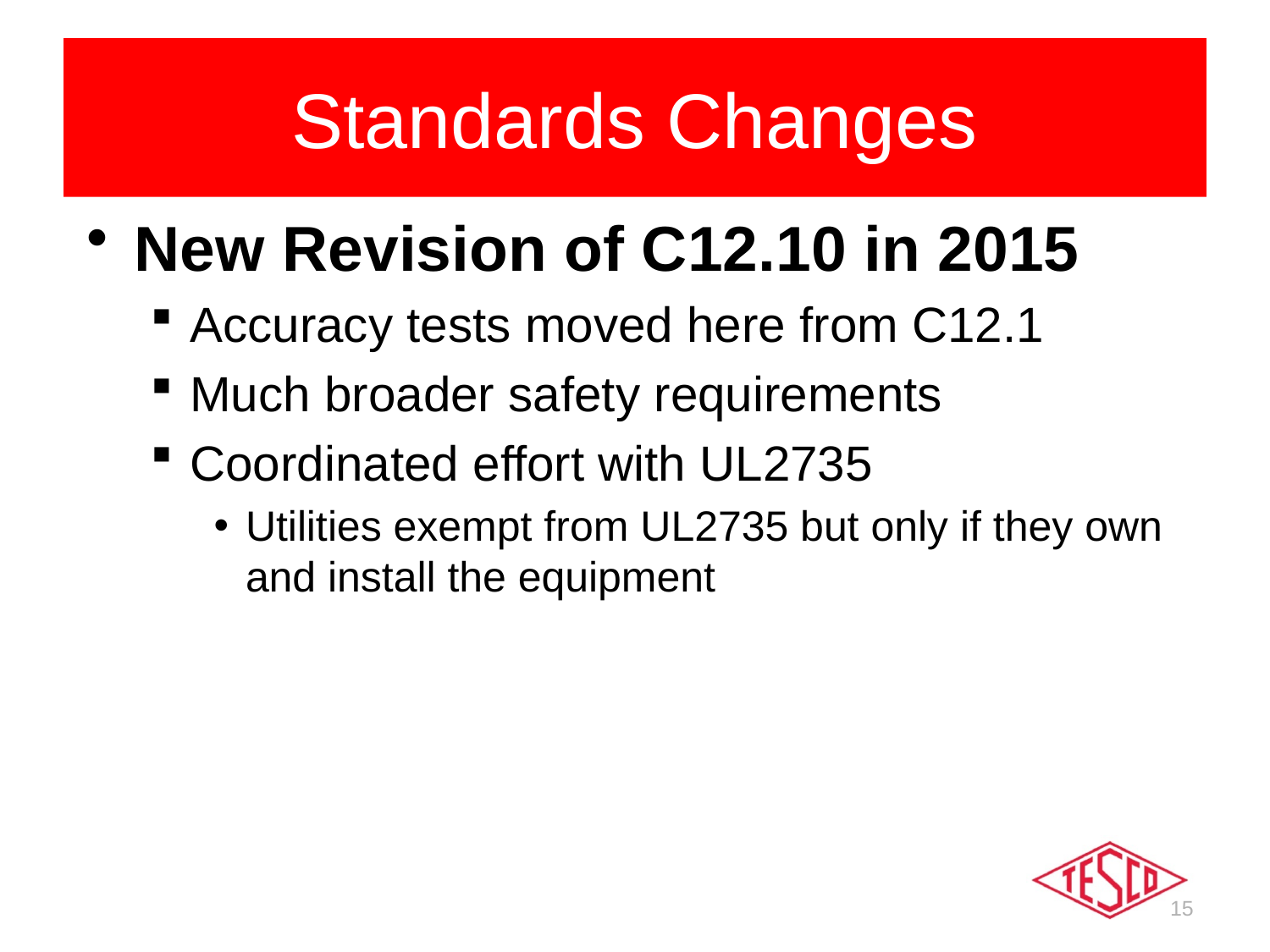

# Standards Changes
New Revision of C12.10 in 2015
Accuracy tests moved here from C12.1
Much broader safety requirements
Coordinated effort with UL2735
Utilities exempt from UL2735 but only if they own and install the equipment

15